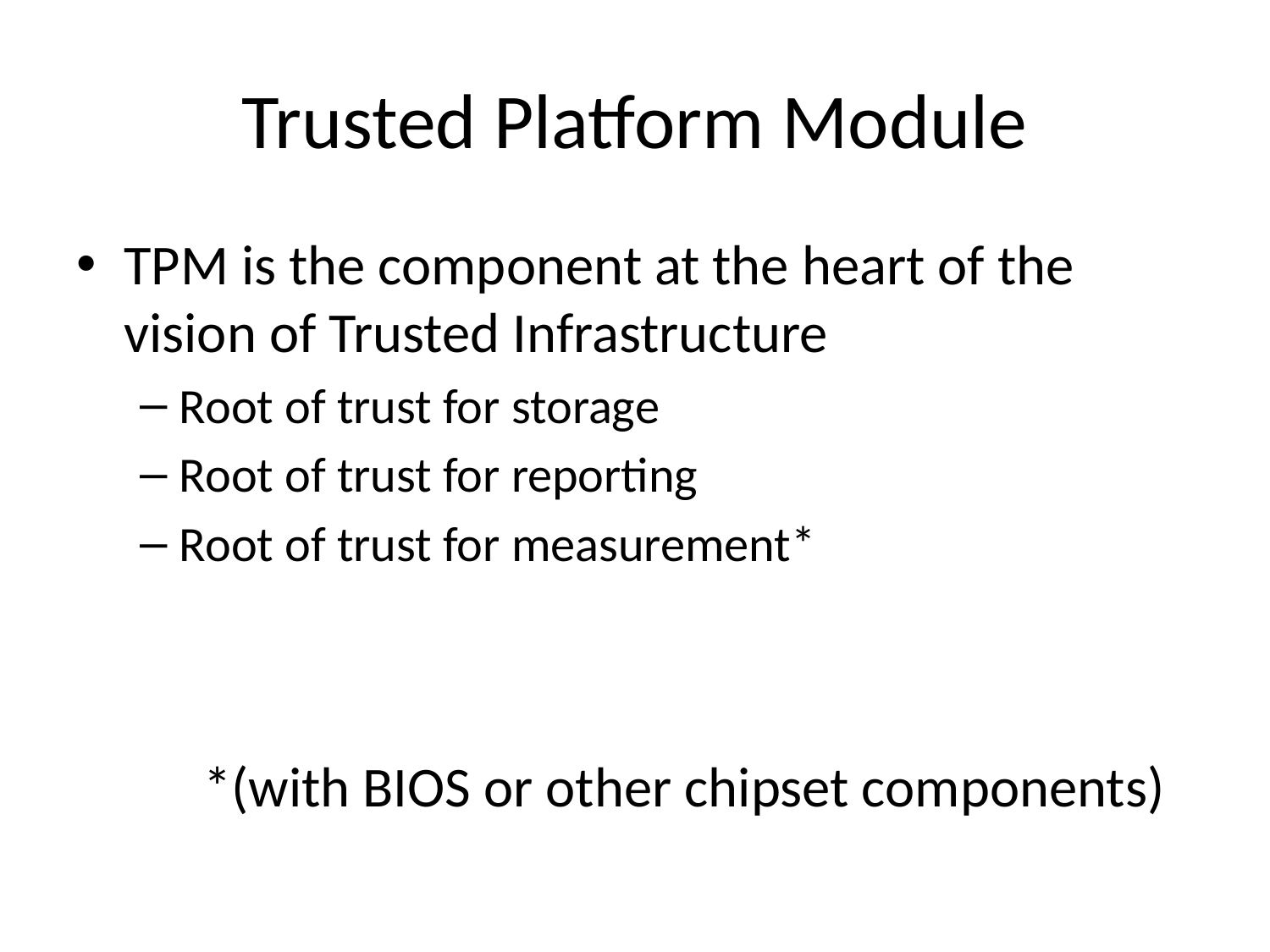

# Trusted Platform Module
TPM is the component at the heart of the vision of Trusted Infrastructure
Root of trust for storage
Root of trust for reporting
Root of trust for measurement*

	*(with BIOS or other chipset components)